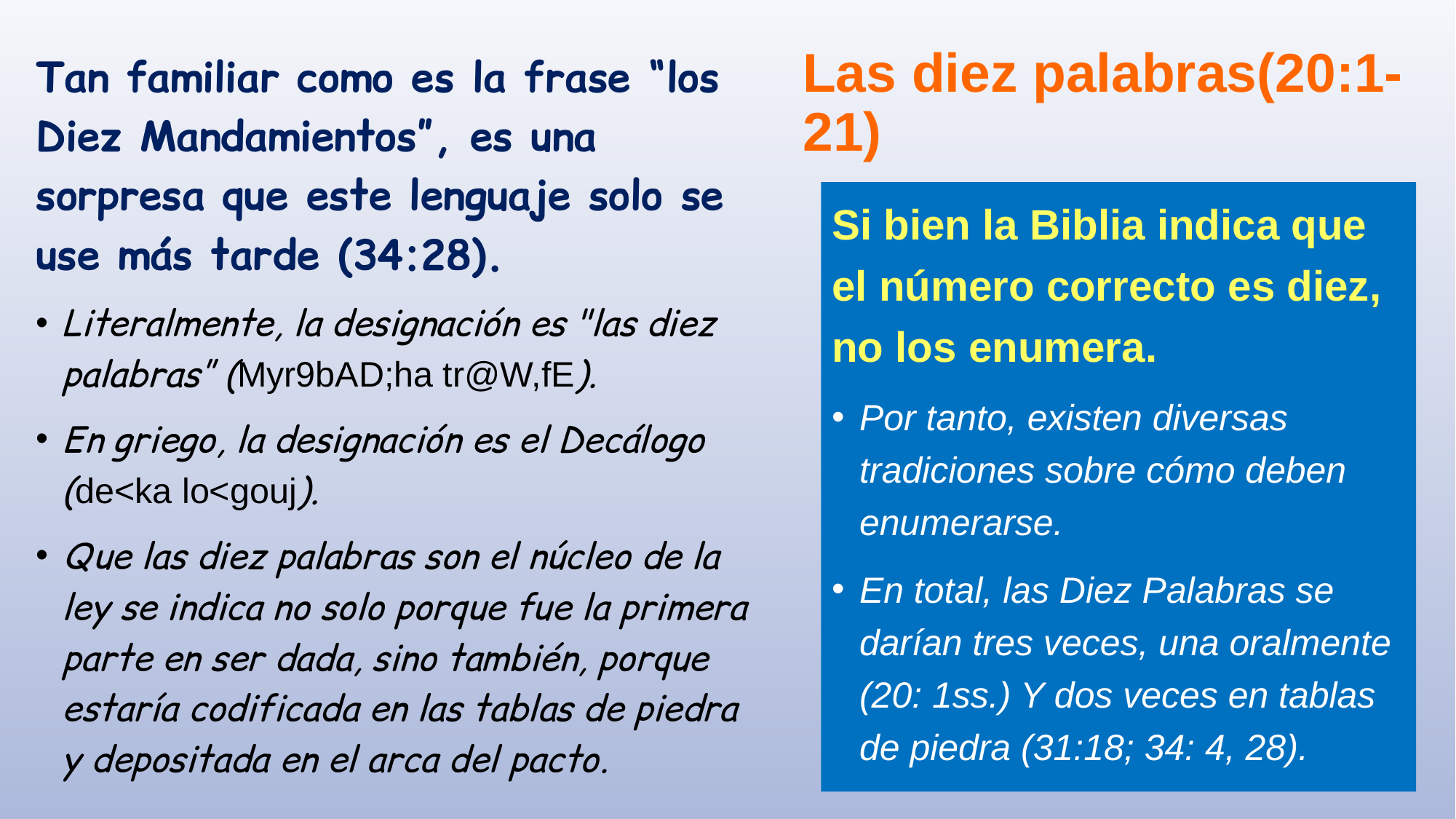

Tan familiar como es la frase “los Diez Mandamientos”, es una sorpresa que este lenguaje solo se use más tarde (34:28).
Literalmente, la designación es "las diez palabras” (Myr9bAD;ha tr@W,fE).
En griego, la designación es el Decálogo (de<ka lo<gouj).
Que las diez palabras son el núcleo de la ley se indica no solo porque fue la primera parte en ser dada, sino también, porque estaría codificada en las tablas de piedra y depositada en el arca del pacto.
# Las diez palabras(20:1-21)
Si bien la Biblia indica que el número correcto es diez, no los enumera.
Por tanto, existen diversas tradiciones sobre cómo deben enumerarse.
En total, las Diez Palabras se darían tres veces, una oralmente (20: 1ss.) Y dos veces en tablas de piedra (31:18; 34: 4, 28).
92